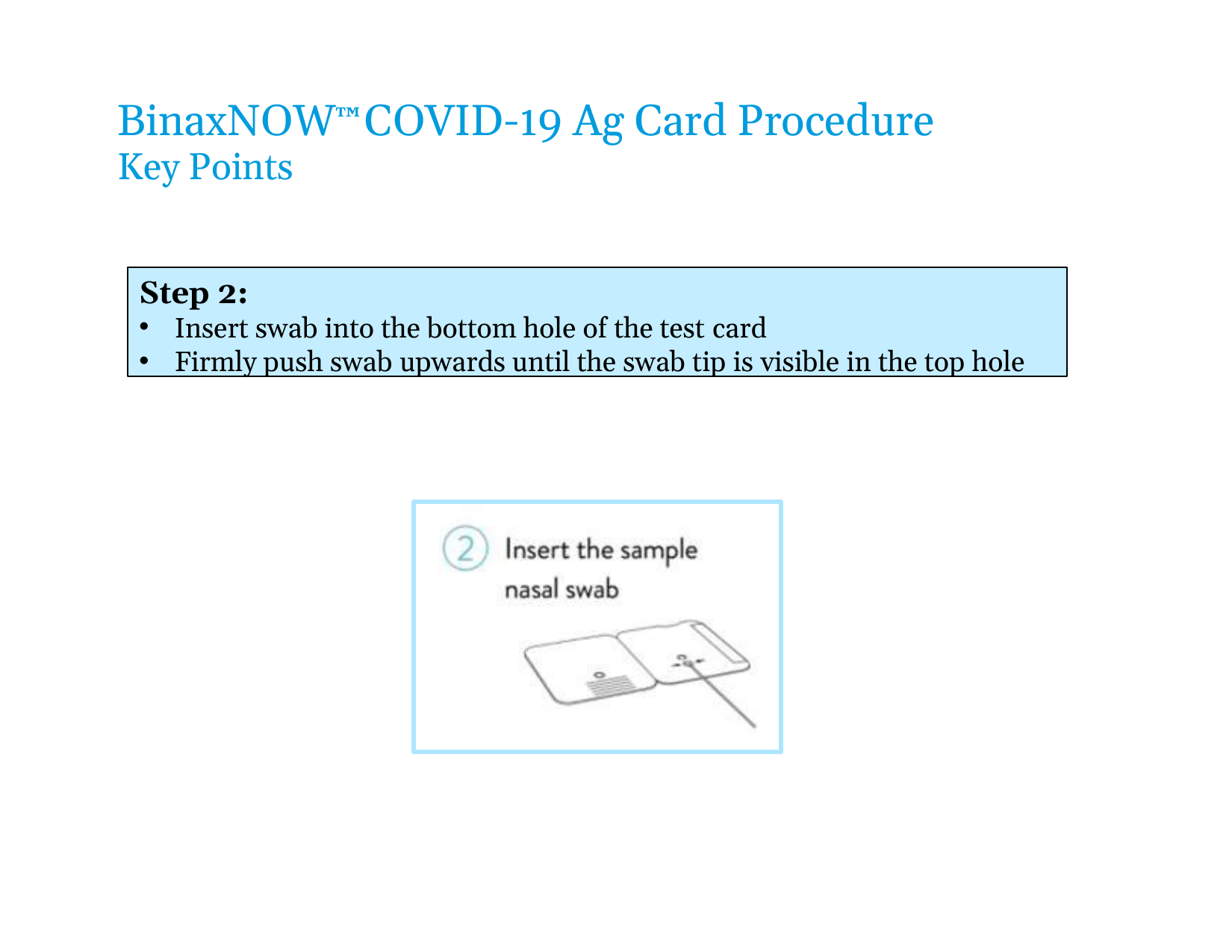

# BinaxNOW™ COVID-19 Ag Card Procedure
Key Points
Step 2:
Insert swab into the bottom hole of the test card
Firmly push swab upwards until the swab tip is visible in the top hole

Proprietary and confidential — do not distribute
15